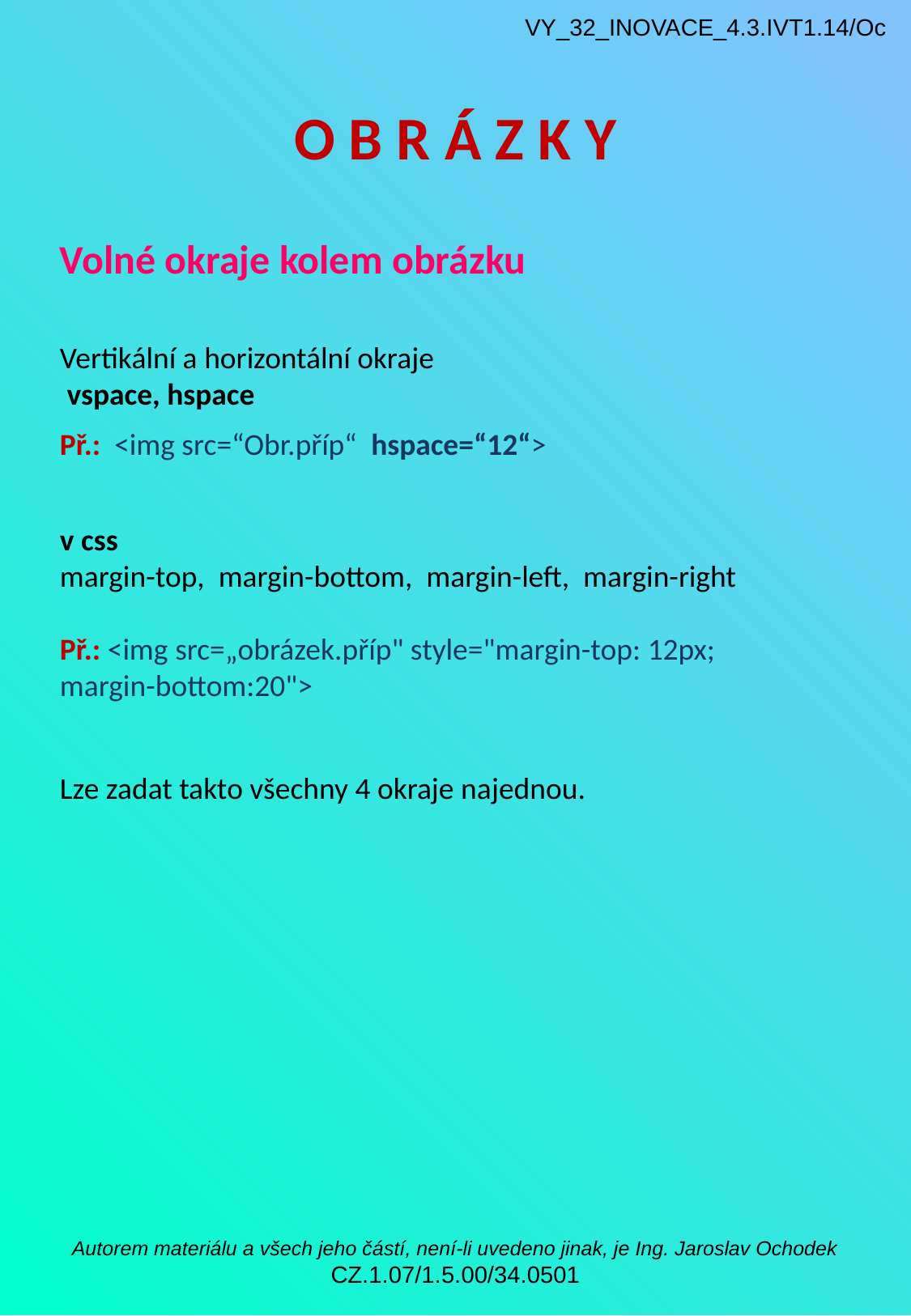

VY_32_INOVACE_4.3.IVT1.14/Oc
O B R Á Z K Y

	Volné okraje kolem obrázku
	Vertikální a horizontální okraje
	 vspace, hspace
	Př.:  <img src=“Obr.příp“  hspace=“12“>

	v css
	margin-top,  margin-bottom,  margin-left,  margin-right

	Př.: <img src=„obrázek.příp" style="margin-top: 12px;
	margin-bottom:20">
	Lze zadat takto všechny 4 okraje najednou.
Autorem materiálu a všech jeho částí, není-li uvedeno jinak, je Ing. Jaroslav Ochodek CZ.1.07/1.5.00/34.0501